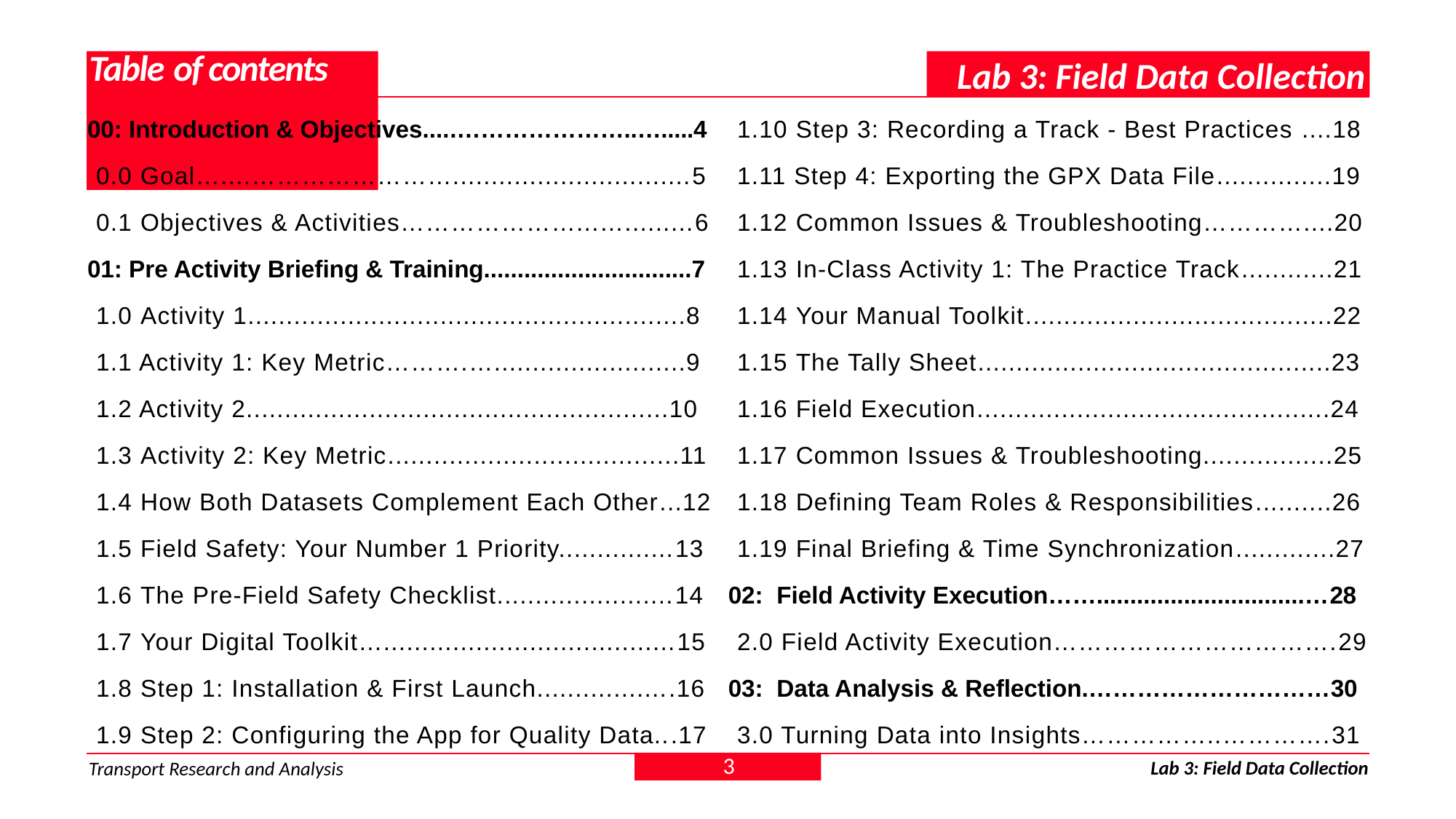

# Table of contents
Lab 3: Field Data Collection
00: Introduction & Objectives.....…………………..….....4
0.0 Goal…....……………………...............................5
0.1 Objectives & Activities…………………...….........6
01: Pre Activity Briefing & Training...............................7
1.0 Activity 1.........................................................8
1.1 Activity 1: Key Metric……….….........................9
1.2 Activity 2.......................................................10
1.3 Activity 2: Key Metric......................................11
1.4 How Both Datasets Complement Each Other...12
1.5 Field Safety: Your Number 1 Priority...............13
1.6 The Pre-Field Safety Checklist.......................14
1.7 Your Digital Toolkit…......................................15
1.8 Step 1: Installation & First Launch..................16
1.9 Step 2: Configuring the App for Quality Data...17
1.10 Step 3: Recording a Track - Best Practices ....18
1.11 Step 4: Exporting the GPX Data File...............19
1.12 Common Issues & Troubleshooting…………....20
1.13 In-Class Activity 1: The Practice Track............21
1.14 Your Manual Toolkit........................................22
1.15 The Tally Sheet..............................................23
1.16 Field Execution..............................................24
1.17 Common Issues & Troubleshooting.................25
1.18 Defining Team Roles & Responsibilities..........26
1.19 Final Briefing & Time Synchronization.............27
02:  Field Activity Execution……...............................…28
2.0 Field Activity Execution…………………………….29
03:  Data Analysis & Reflection.…………………………30
3.0 Turning Data into Insights……………..………….31